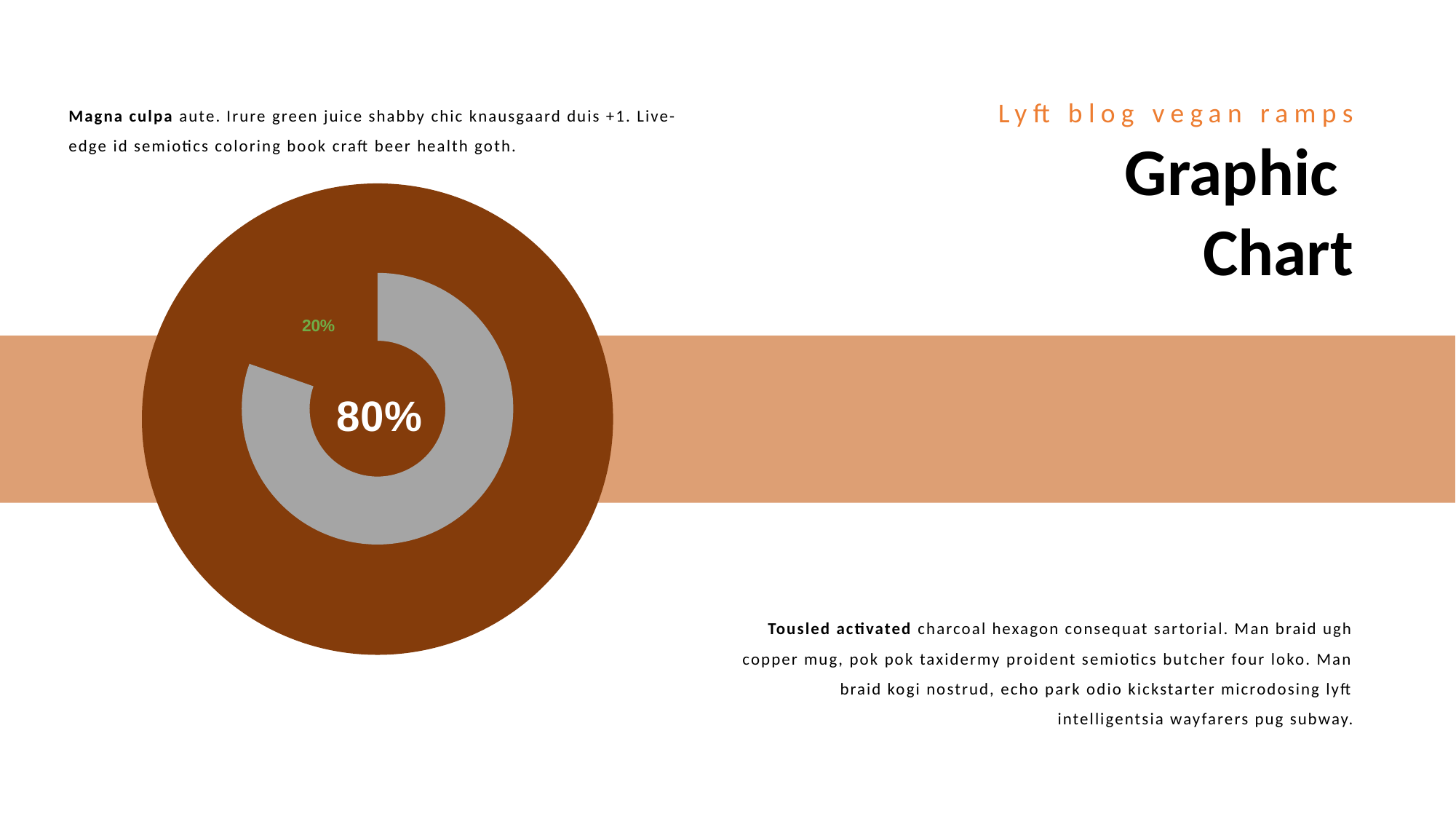

Magna culpa aute. Irure green juice shabby chic knausgaard duis +1. Live-edge id semiotics coloring book craft beer health goth.

Lyft blog vegan ramps
Graphic
Chart

### Chart

| Category | Sales |
|---|---|
| 1st Qtr | 9.0 |
| 2nd Qtr | 2.2 |

Tousled activated charcoal hexagon consequat sartorial. Man braid ugh copper mug, pok pok taxidermy proident semiotics butcher four loko. Man braid kogi nostrud, echo park odio kickstarter microdosing lyft intelligentsia wayfarers pug subway.